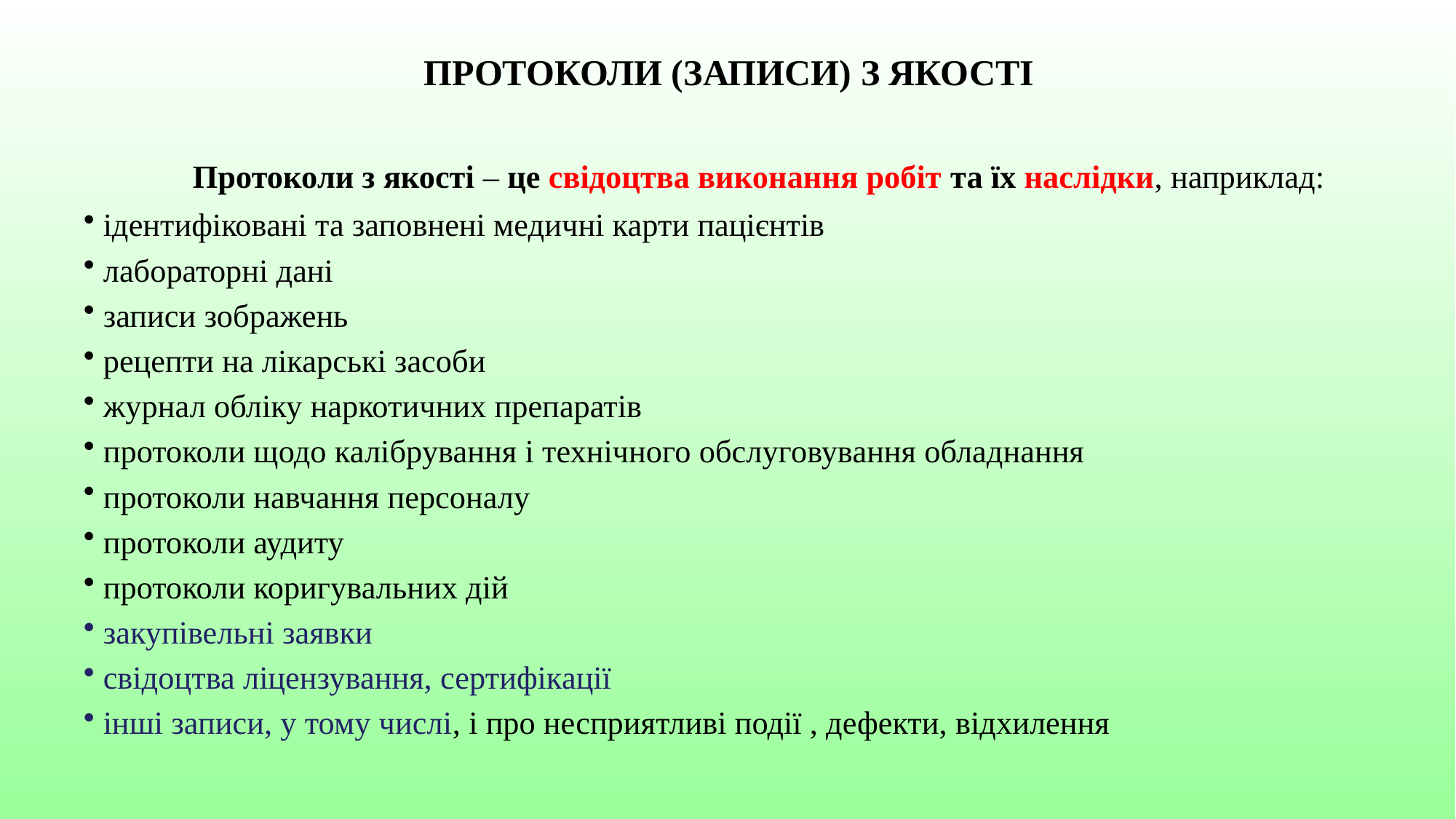

# ПРОТОКОЛИ (ЗАПИСИ) З ЯКОСТІ
	Протоколи з якості – це свідоцтва виконання робіт та їх наслідки, наприклад:
 ідентифіковані та заповнені медичні карти пацієнтів
 лабораторні дані
 записи зображень
 рецепти на лікарські засоби
 журнал обліку наркотичних препаратів
 протоколи щодо калібрування і технічного обслуговування обладнання
 протоколи навчання персоналу
 протоколи аудиту
 протоколи коригувальних дій
 закупівельні заявки
 свідоцтва ліцензування, сертифікації
 інші записи, у тому числі, і про несприятливі події , дефекти, відхилення